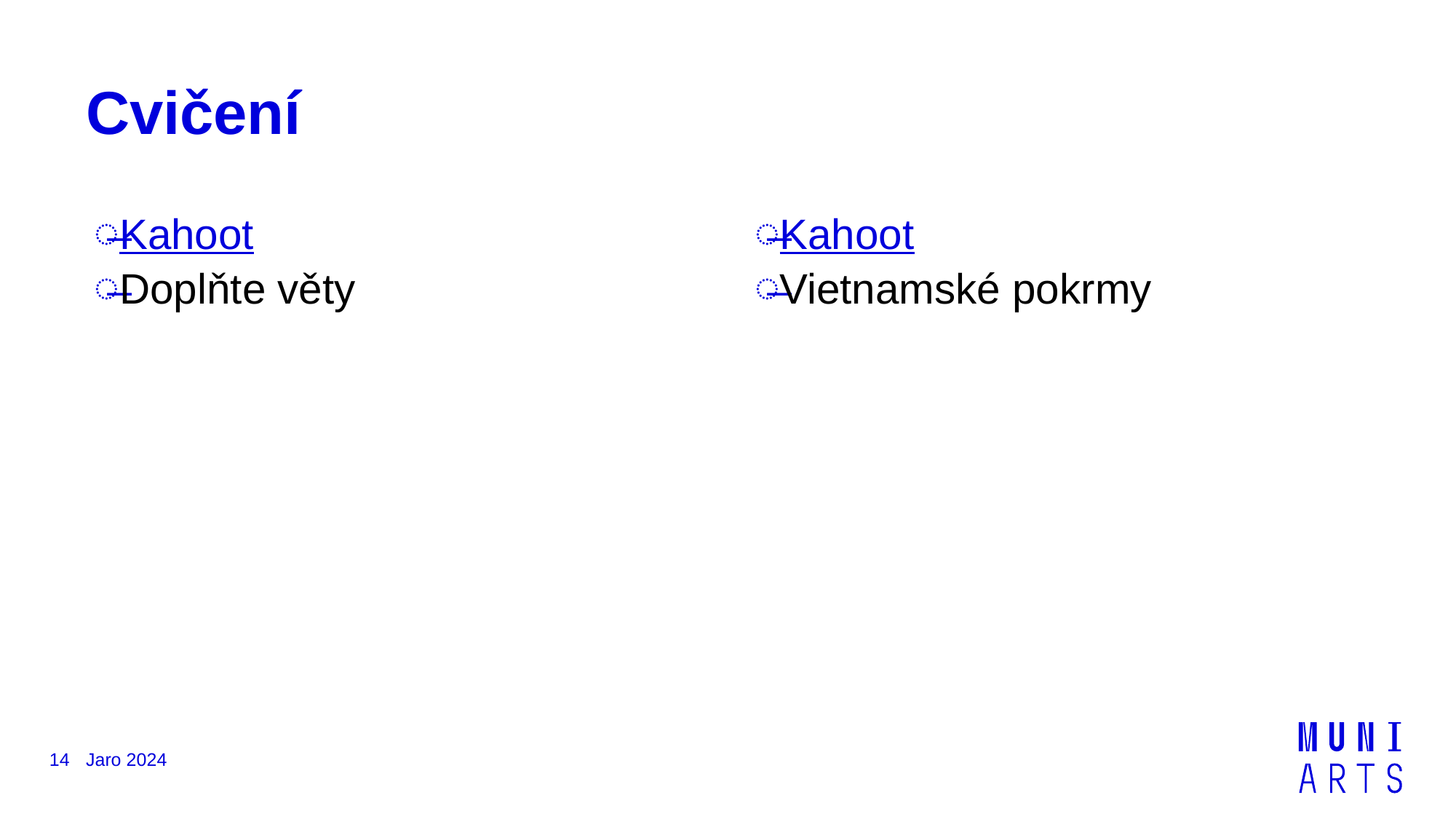

# Cvičení
Kahoot
Doplňte věty
Kahoot
Vietnamské pokrmy
14
Jaro 2024